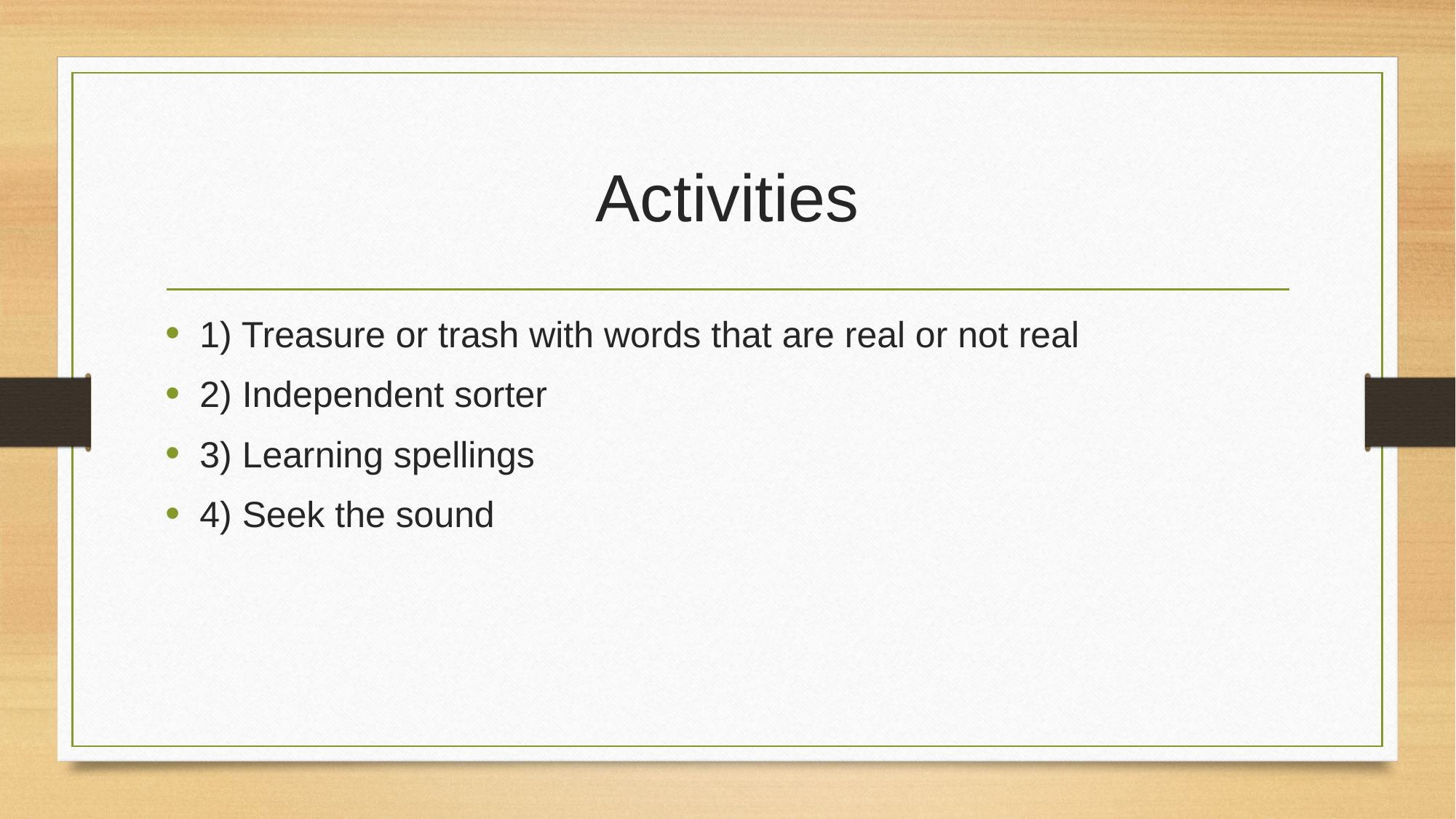

# Activities
1) Treasure or trash with words that are real or not real
2) Independent sorter
3) Learning spellings
4) Seek the sound